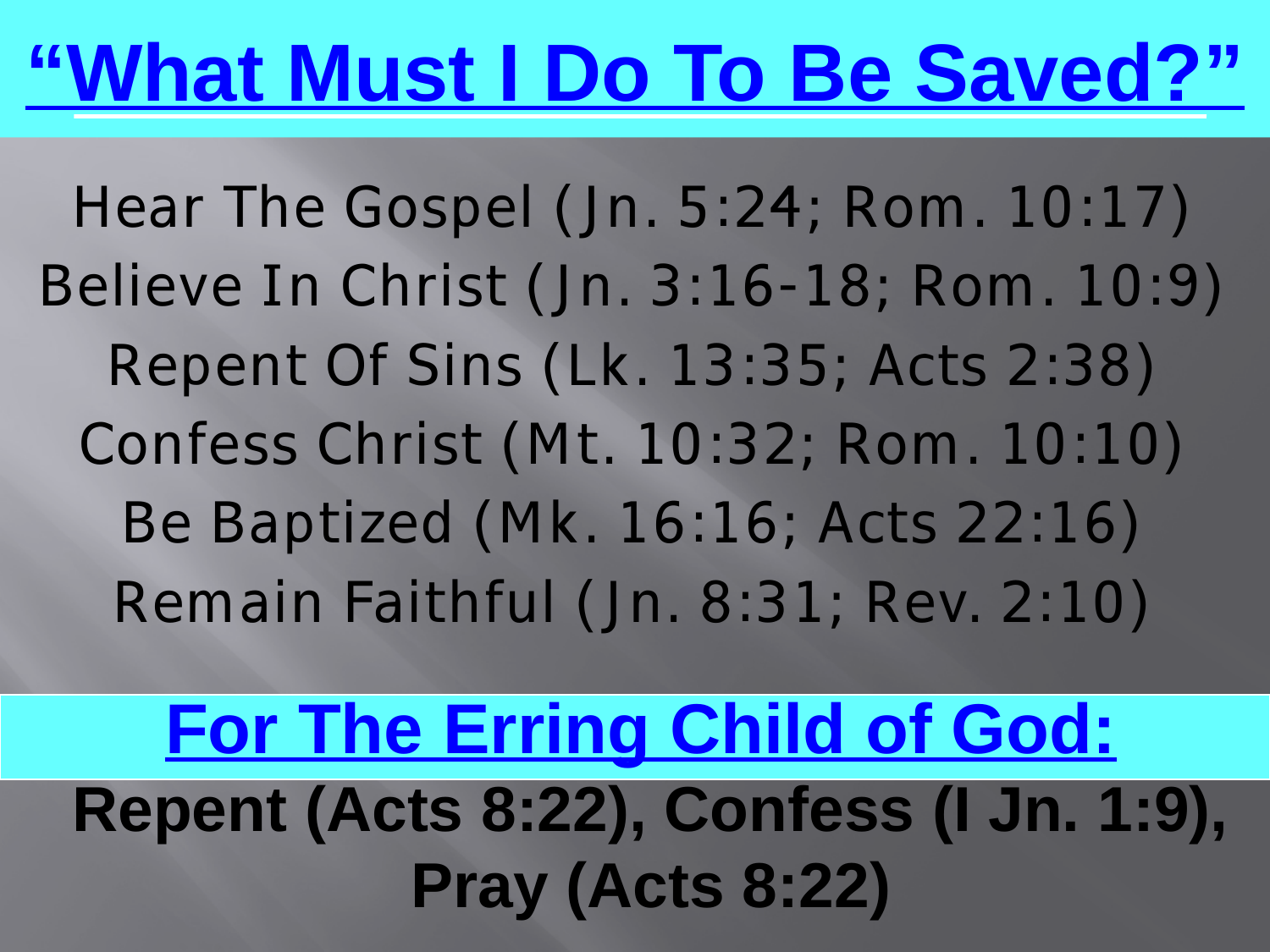

# “What Must I Do To Be Saved?”

Hear The Gospel (Jn. 5:24; Rom. 10:17)
Believe In Christ (Jn. 3:16-18; Rom. 10:9)
Repent Of Sins (Lk. 13:35; Acts 2:38)
Confess Christ (Mt. 10:32; Rom. 10:10)
Be Baptized (Mk. 16:16; Acts 22:16)
Remain Faithful (Jn. 8:31; Rev. 2:10)
For The Erring Child of God:
Repent (Acts 8:22), Confess (I Jn. 1:9),
Pray (Acts 8:22)